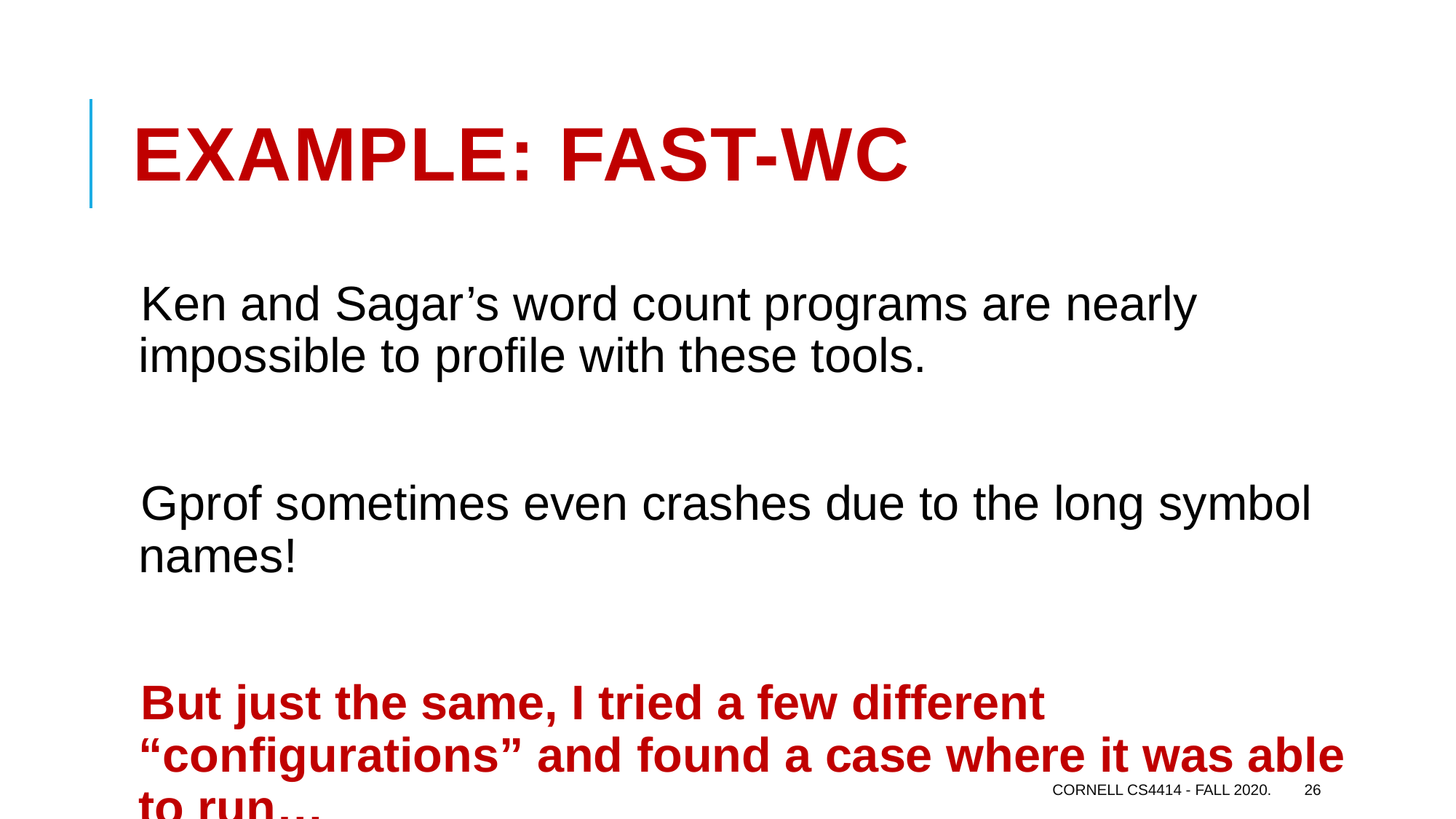

# Example: fast-wc
Ken and Sagar’s word count programs are nearly impossible to profile with these tools.

Gprof sometimes even crashes due to the long symbol names!

But just the same, I tried a few different “configurations” and found a case where it was able to run…
Cornell CS4414 - Fall 2020.
26